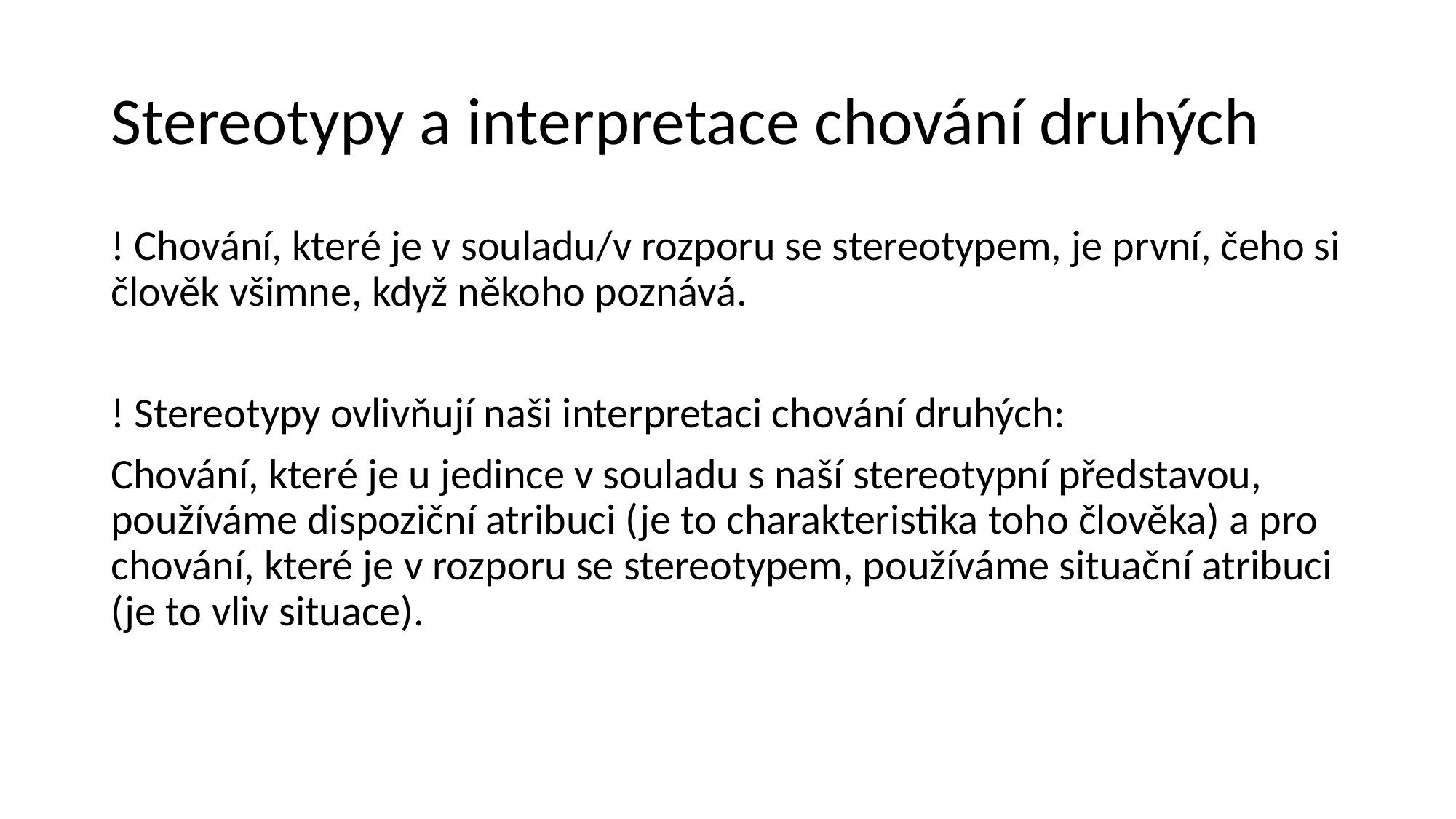

# Stereotypy a interpretace chování druhých
! Chování, které je v souladu/v rozporu se stereotypem, je první, čeho si člověk všimne, když někoho poznává.

! Stereotypy ovlivňují naši interpretaci chování druhých:
Chování, které je u jedince v souladu s naší stereotypní představou, používáme dispoziční atribuci (je to charakteristika toho člověka) a pro chování, které je v rozporu se stereotypem, používáme situační atribuci (je to vliv situace).